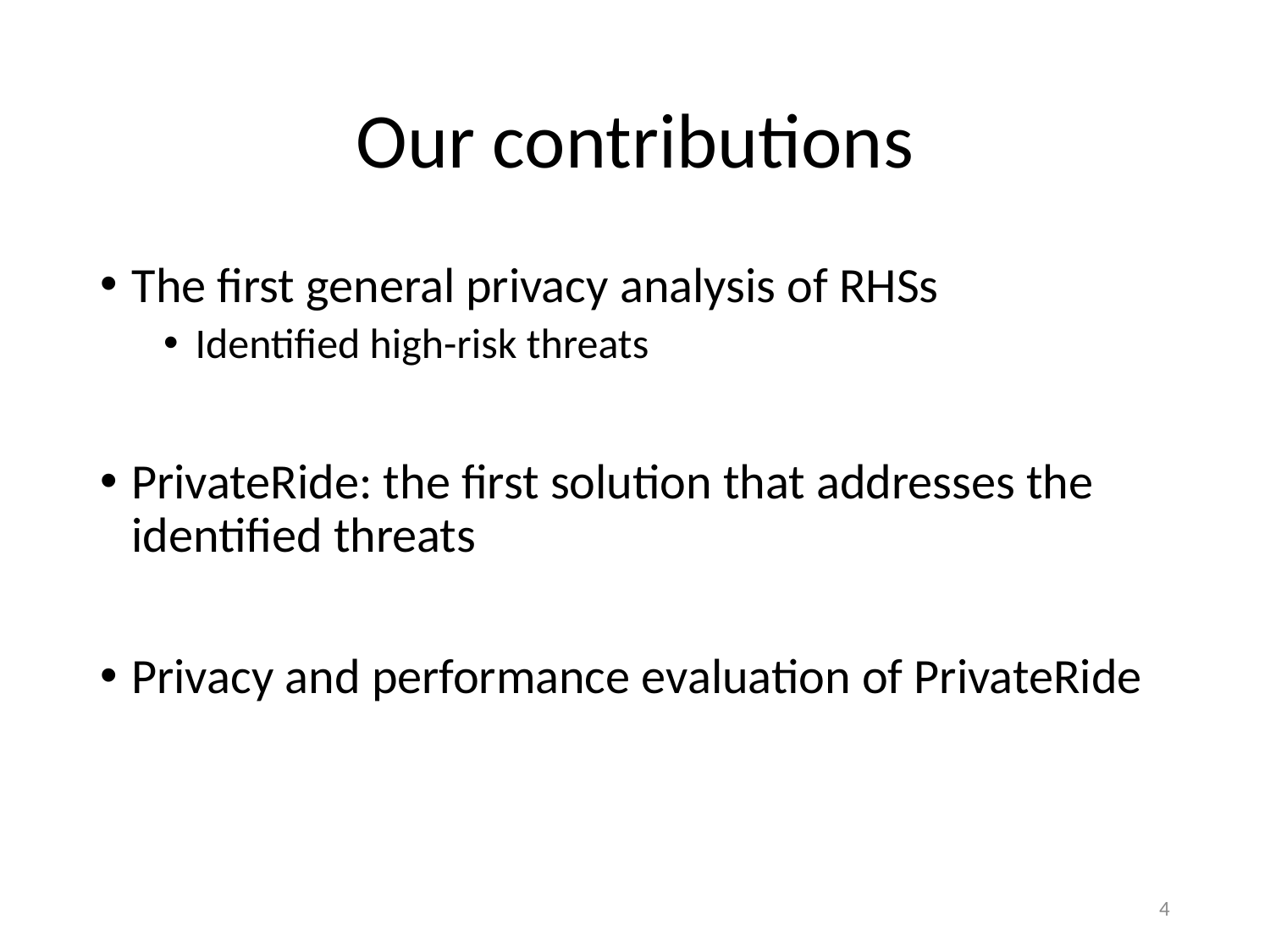

# Our contributions
The first general privacy analysis of RHSs
Identified high-risk threats

PrivateRide: the first solution that addresses the identified threats

Privacy and performance evaluation of PrivateRide
4